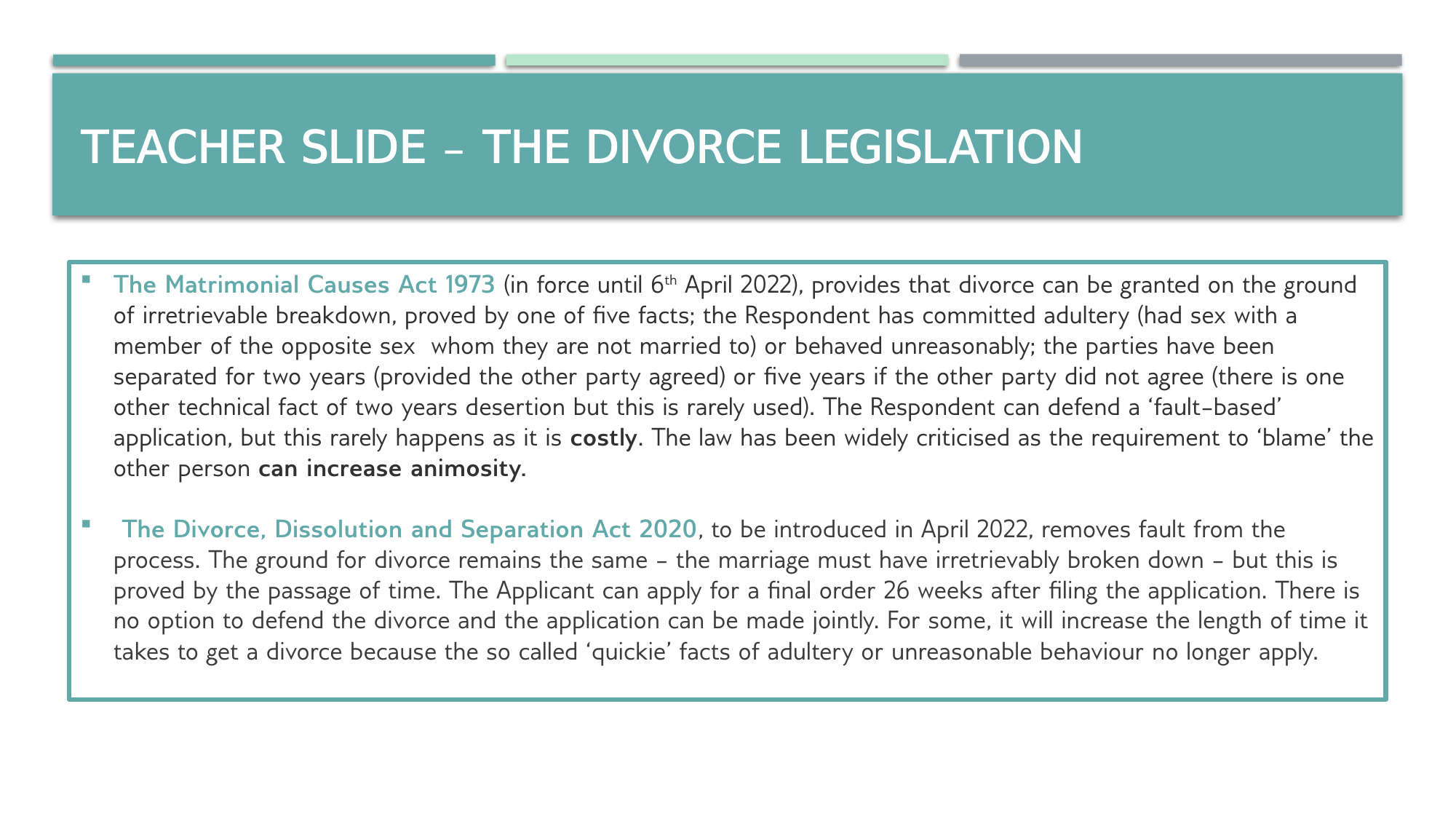

# TEACHER SLIDE – the divorce LEGISLATION
The Matrimonial Causes Act 1973 (in force until 6th April 2022), provides that divorce can be granted on the ground of irretrievable breakdown, proved by one of five facts; the Respondent has committed adultery (had sex with a member of the opposite sex  whom they are not married to) or behaved unreasonably; the parties have been separated for two years (provided the other party agreed) or five years if the other party did not agree (there is one other technical fact of two years desertion but this is rarely used). The Respondent can defend a ‘fault–based’ application, but this rarely happens as it is costly. The law has been widely criticised as the requirement to ‘blame’ the other person can increase animosity.

 The Divorce, Dissolution and Separation Act 2020, to be introduced in April 2022, removes fault from the process. The ground for divorce remains the same – the marriage must have irretrievably broken down – but this is proved by the passage of time. The Applicant can apply for a final order 26 weeks after filing the application. There is no option to defend the divorce and the application can be made jointly. For some, it will increase the length of time it takes to get a divorce because the so called ‘quickie’ facts of adultery or unreasonable behaviour no longer apply.